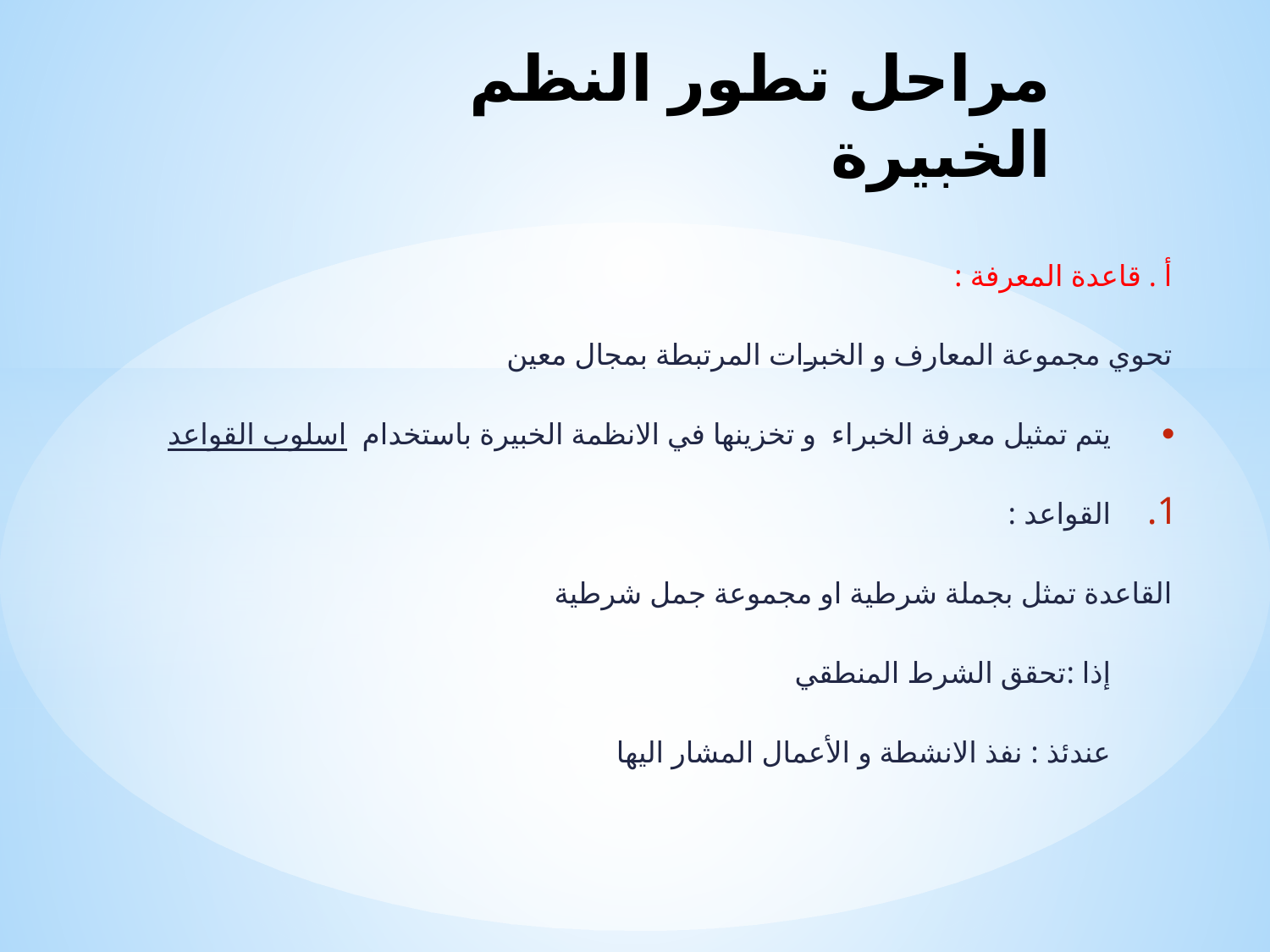

# مراحل تطور النظم الخبيرة
أ . قاعدة المعرفة :
تحوي مجموعة المعارف و الخبرات المرتبطة بمجال معين
يتم تمثيل معرفة الخبراء  و تخزينها في الانظمة الخبيرة باستخدام  اسلوب القواعد
القواعد :
القاعدة تمثل بجملة شرطية او مجموعة جمل شرطية
		إذا :تحقق الشرط المنطقي
		عندئذ : نفذ الانشطة و الأعمال المشار اليها